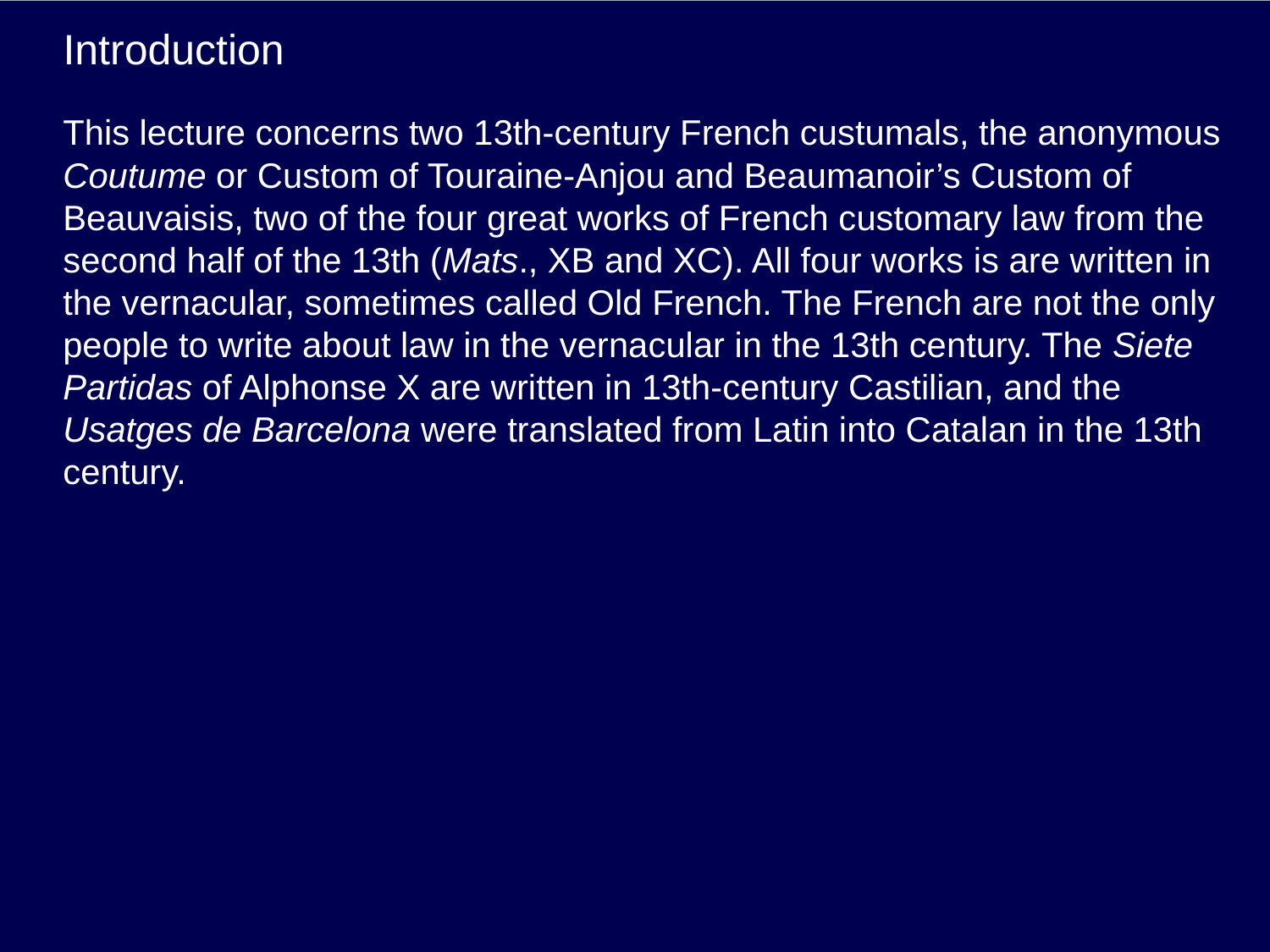

# Introduction
This lecture concerns two 13th-century French custumals, the anonymous Coutume or Custom of Touraine-Anjou and Beaumanoir’s Custom of Beauvaisis, two of the four great works of French customary law from the second half of the 13th (Mats., XB and XC). All four works is are written in the vernacular, sometimes called Old French. The French are not the only people to write about law in the vernacular in the 13th century. The Siete Partidas of Alphonse X are written in 13th-century Castilian, and the Usatges de Barcelona were translated from Latin into Catalan in the 13th century.